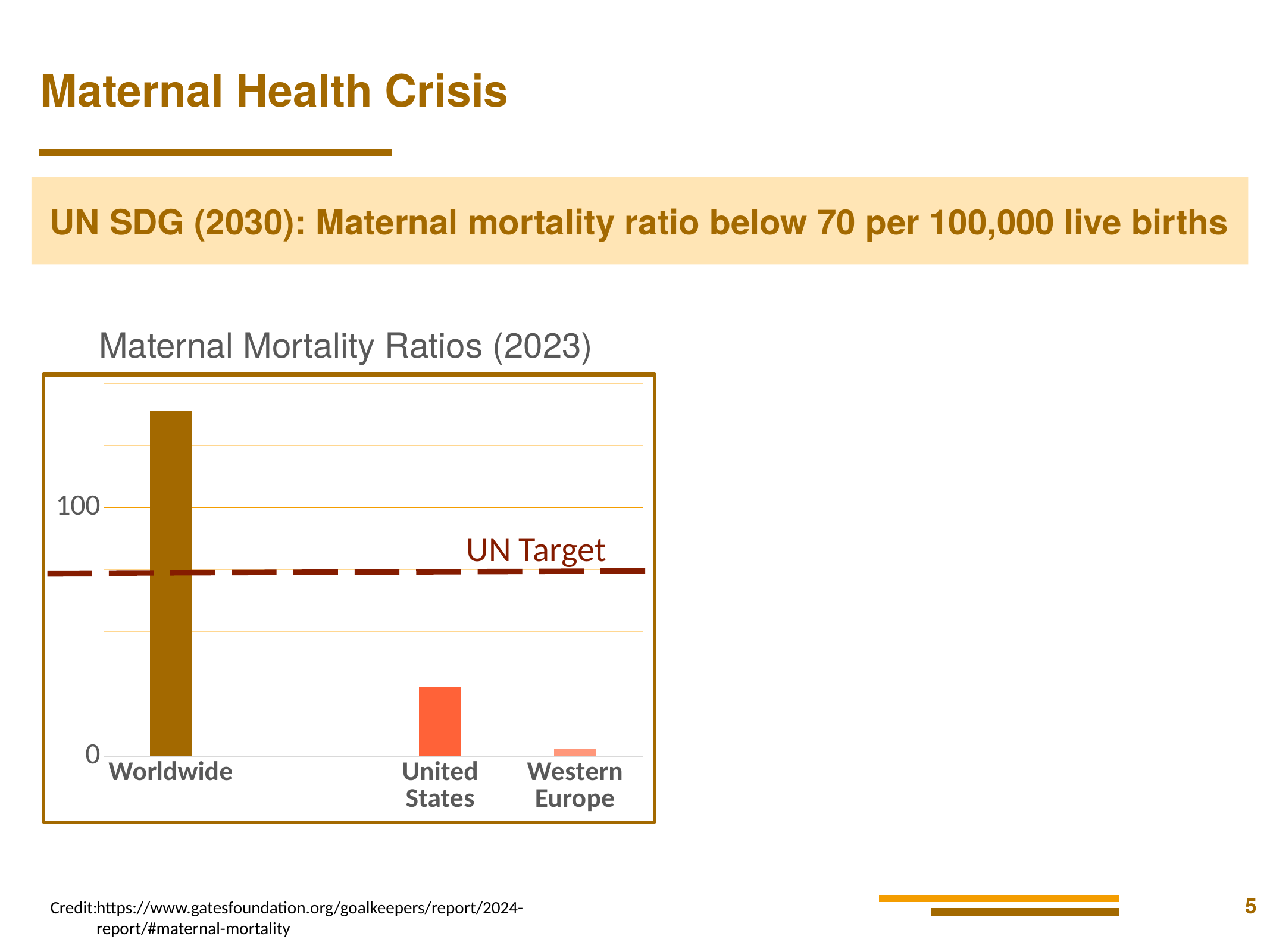

# Maternal Health Crisis
UN SDG (2030): Maternal mortality ratio below 70 per 100,000 live births
Maternal Mortality Ratios (2023)

### Chart

| Category | Series 1 |
|---|---|
| Worldwide | 139.0 |
|  | None |
| United States | 28.0 |
| Western Europe | 3.0 |
UN Target
5
Credit:
https://www.gatesfoundation.org/goalkeepers/report/2024-report/#maternal-mortality